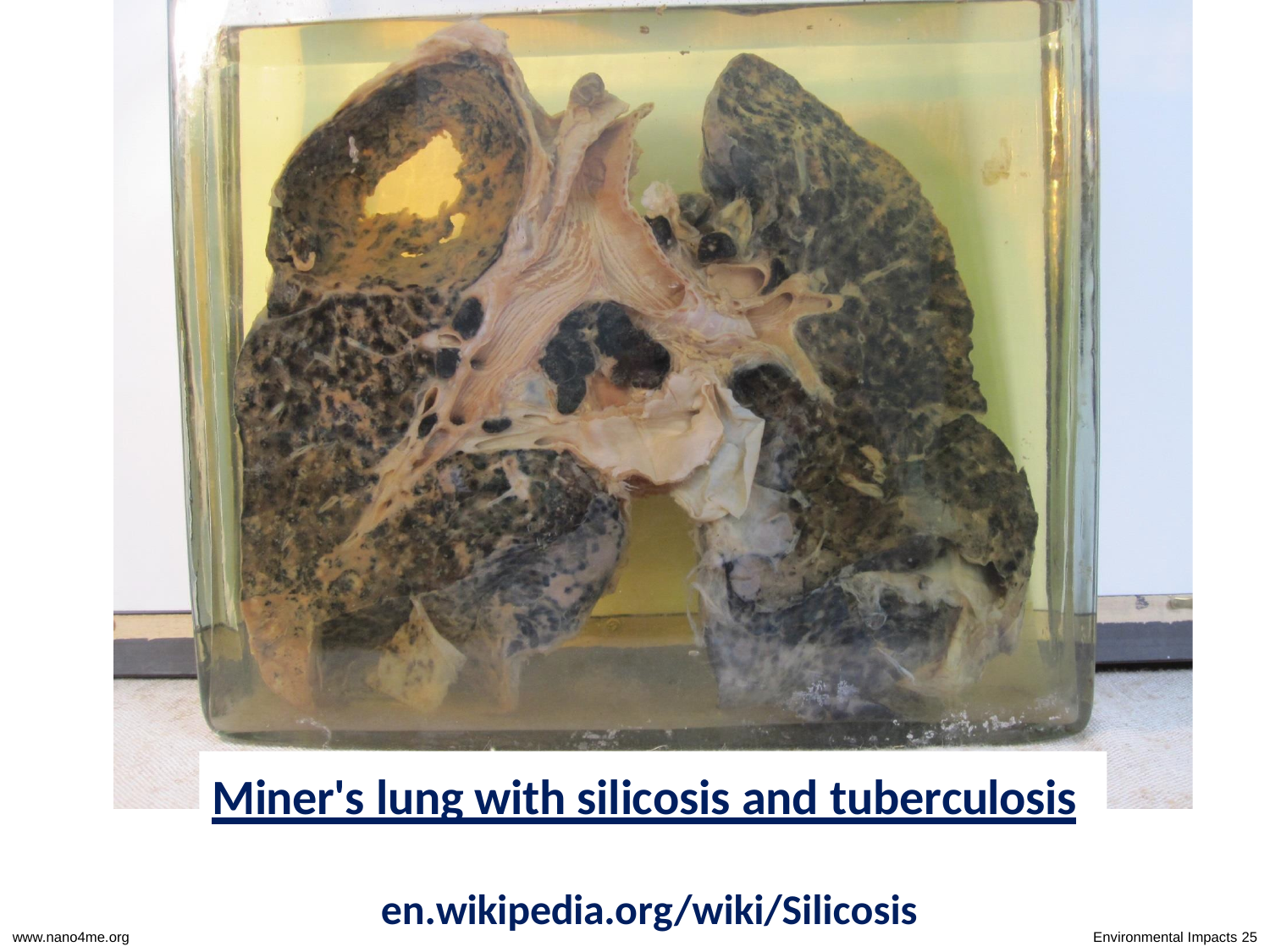

Miner's lung with silicosis and tuberculosis
en.wikipedia.org/wiki/Silicosis